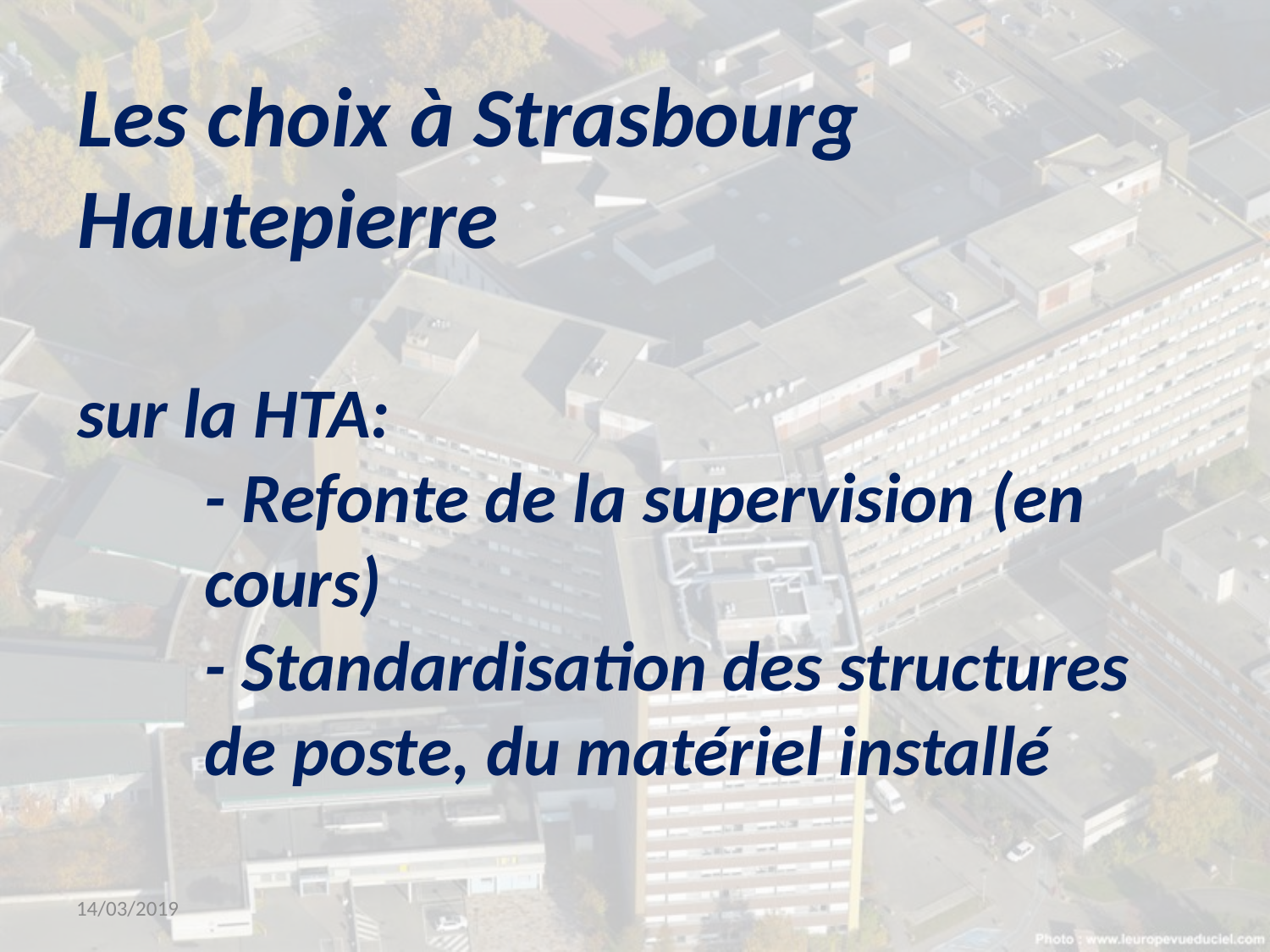

# Les choix à Strasbourg Hautepierre sur la HTA: - Refonte de la supervision (en 	cours) - Standardisation des structures 	de poste, du matériel installé
14/03/2019